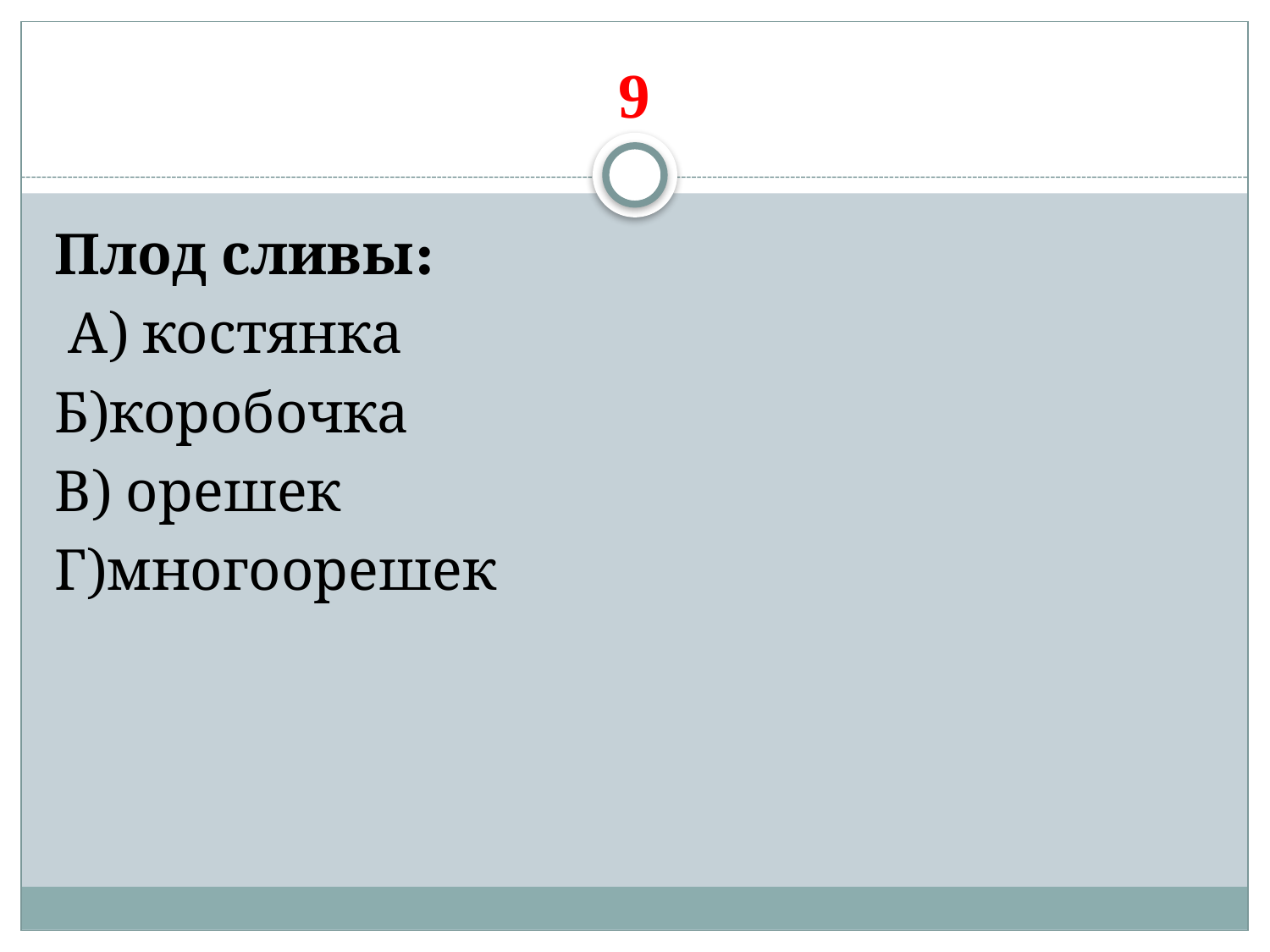

# 9
Плод сливы:
 А) костянка
Б)коробочка
В) орешек
Г)многоорешек